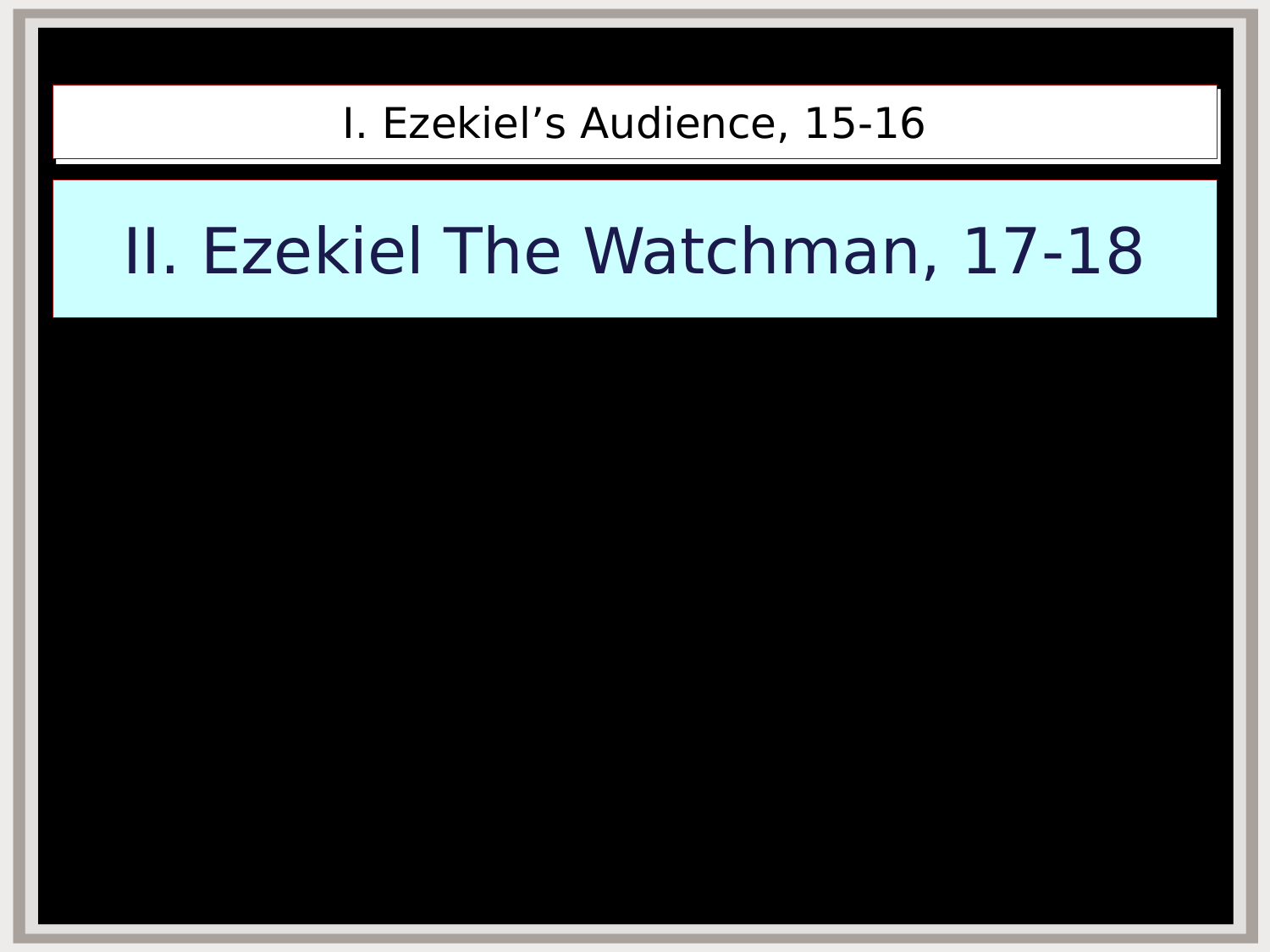

# I. Ezekiel’s Audience, 15-16
II. Ezekiel The Watchman, 17-18